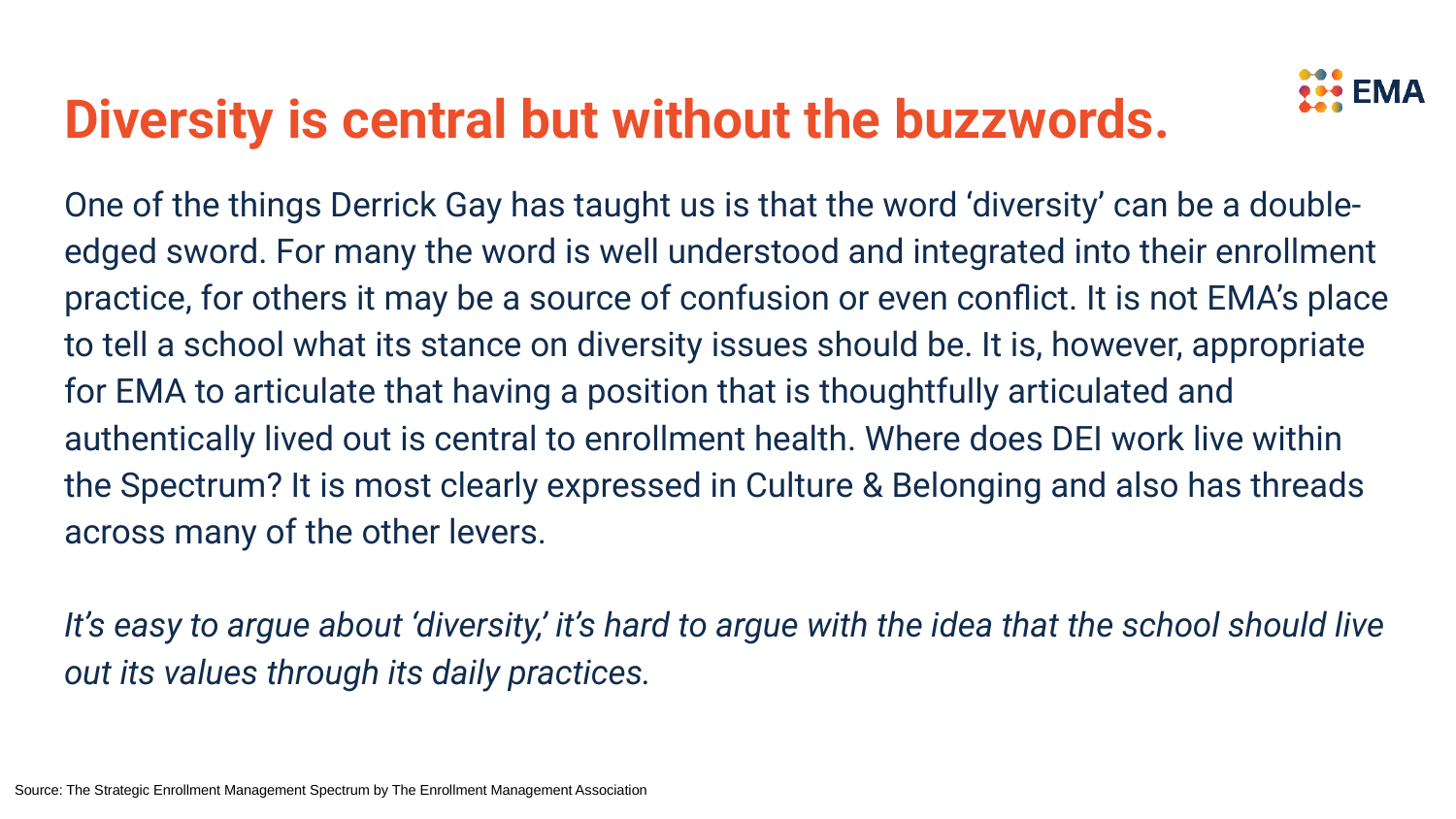

# Diversity is central but without the buzzwords.
One of the things Derrick Gay has taught us is that the word ‘diversity’ can be a double-edged sword. For many the word is well understood and integrated into their enrollment practice, for others it may be a source of confusion or even conflict. It is not EMA’s place to tell a school what its stance on diversity issues should be. It is, however, appropriate for EMA to articulate that having a position that is thoughtfully articulated and authentically lived out is central to enrollment health. Where does DEI work live within the Spectrum? It is most clearly expressed in Culture & Belonging and also has threads across many of the other levers.

It’s easy to argue about ‘diversity,’ it’s hard to argue with the idea that the school should live out its values through its daily practices.
Source: The Strategic Enrollment Management Spectrum by The Enrollment Management Association